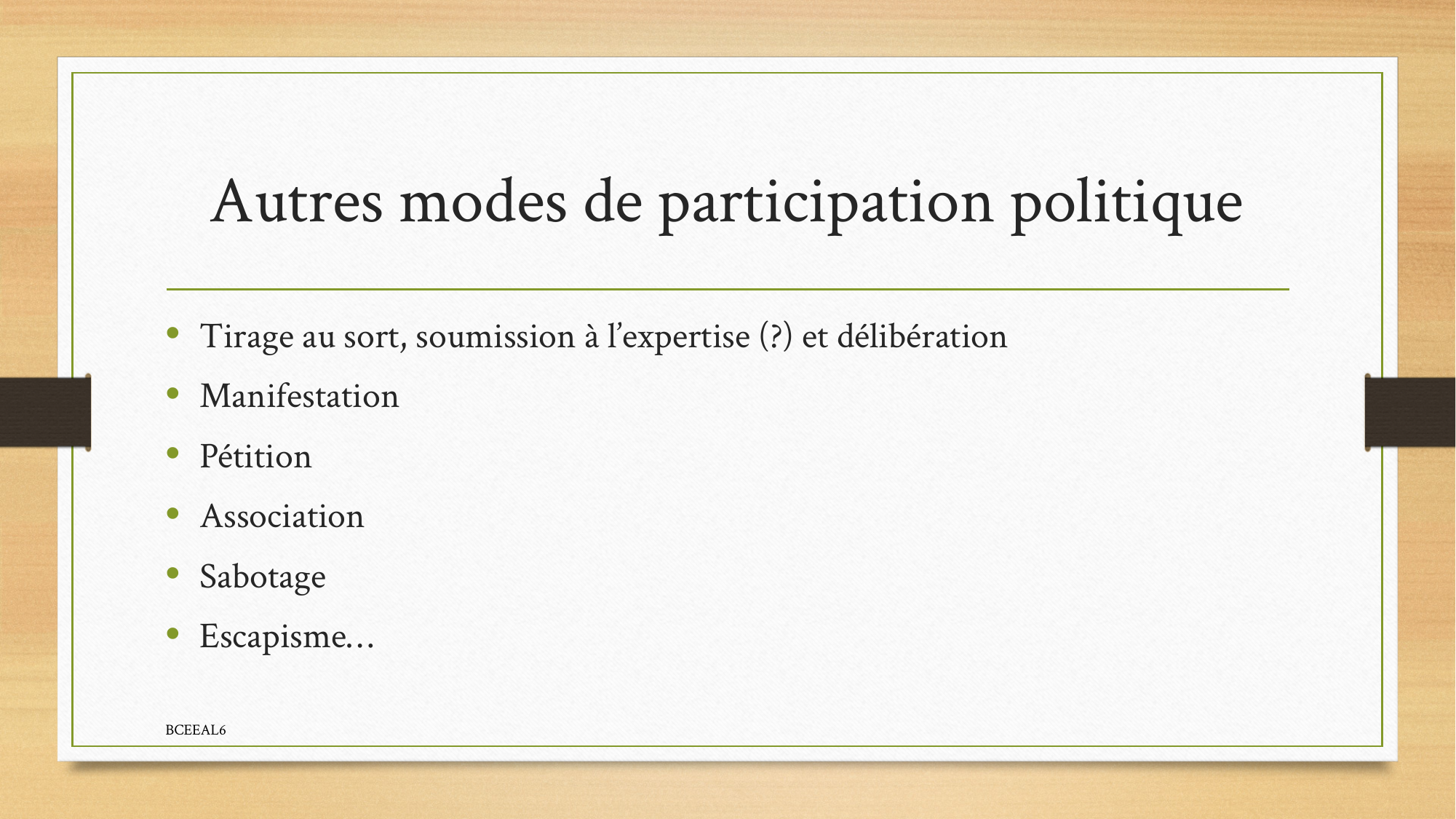

# Autres modes de participation politique
Tirage au sort, soumission à l’expertise (?) et délibération
Manifestation
Pétition
Association
Sabotage
Escapisme…
BCEEAL6